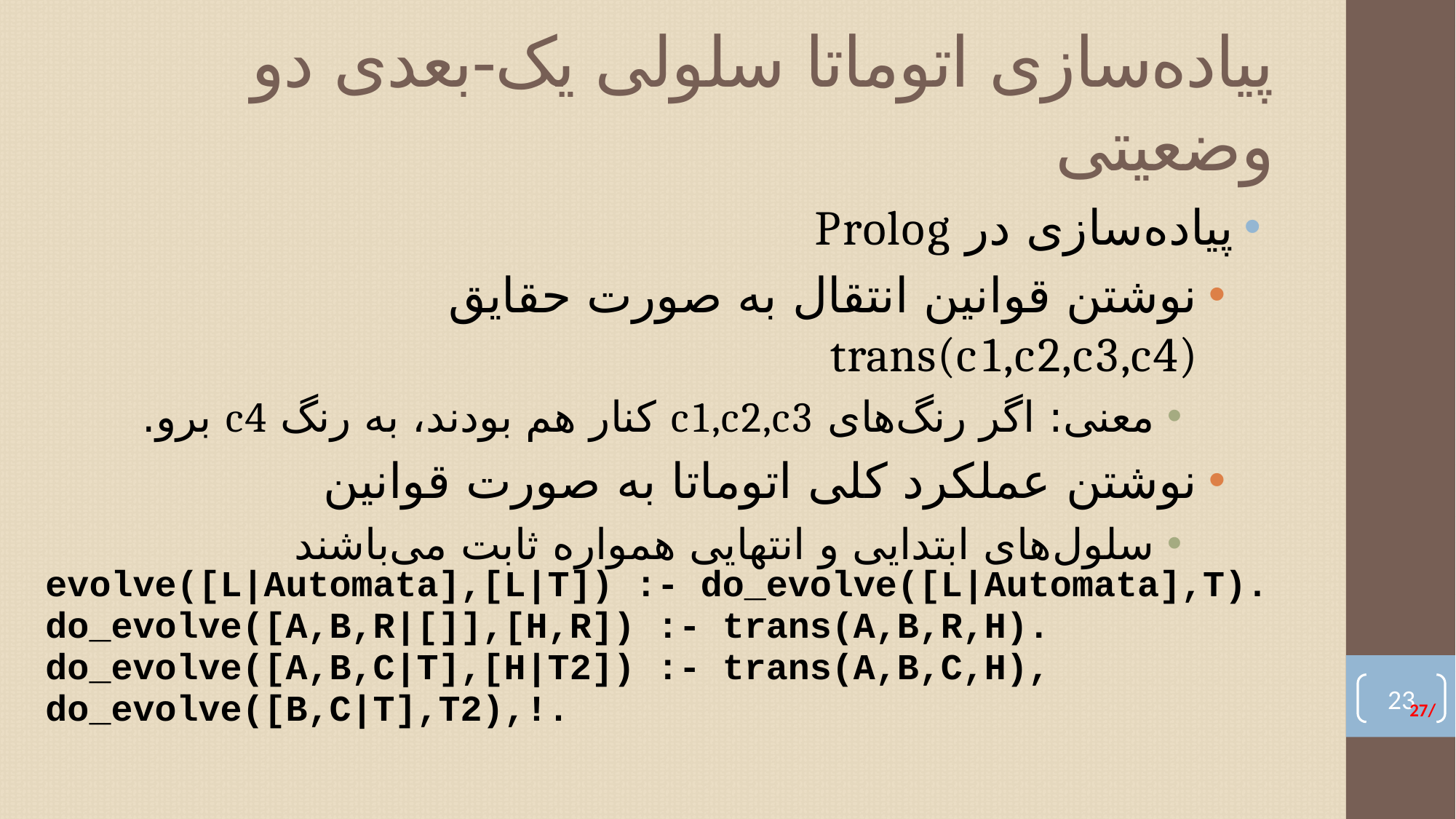

# پیاده‌سازی اتوماتا سلولی یک-بعدی دو وضعیتی
پیاده‌سازی در Prolog
نوشتن قوانین انتقال به صورت حقایق		trans(c1,c2,c3,c4)
معنی: اگر رنگ‌های c1,c2,c3 کنار هم بودند، به رنگ c4 برو.
نوشتن عملکرد کلی اتوماتا به صورت قوانین
سلول‌های ابتدایی و انتهایی همواره ثابت می‌باشند
| evolve([L|Automata],[L|T]) :- do\_evolve([L|Automata],T). do\_evolve([A,B,R|[]],[H,R]) :- trans(A,B,R,H). do\_evolve([A,B,C|T],[H|T2]) :- trans(A,B,C,H), do\_evolve([B,C|T],T2),!. |
| --- |
23
27/